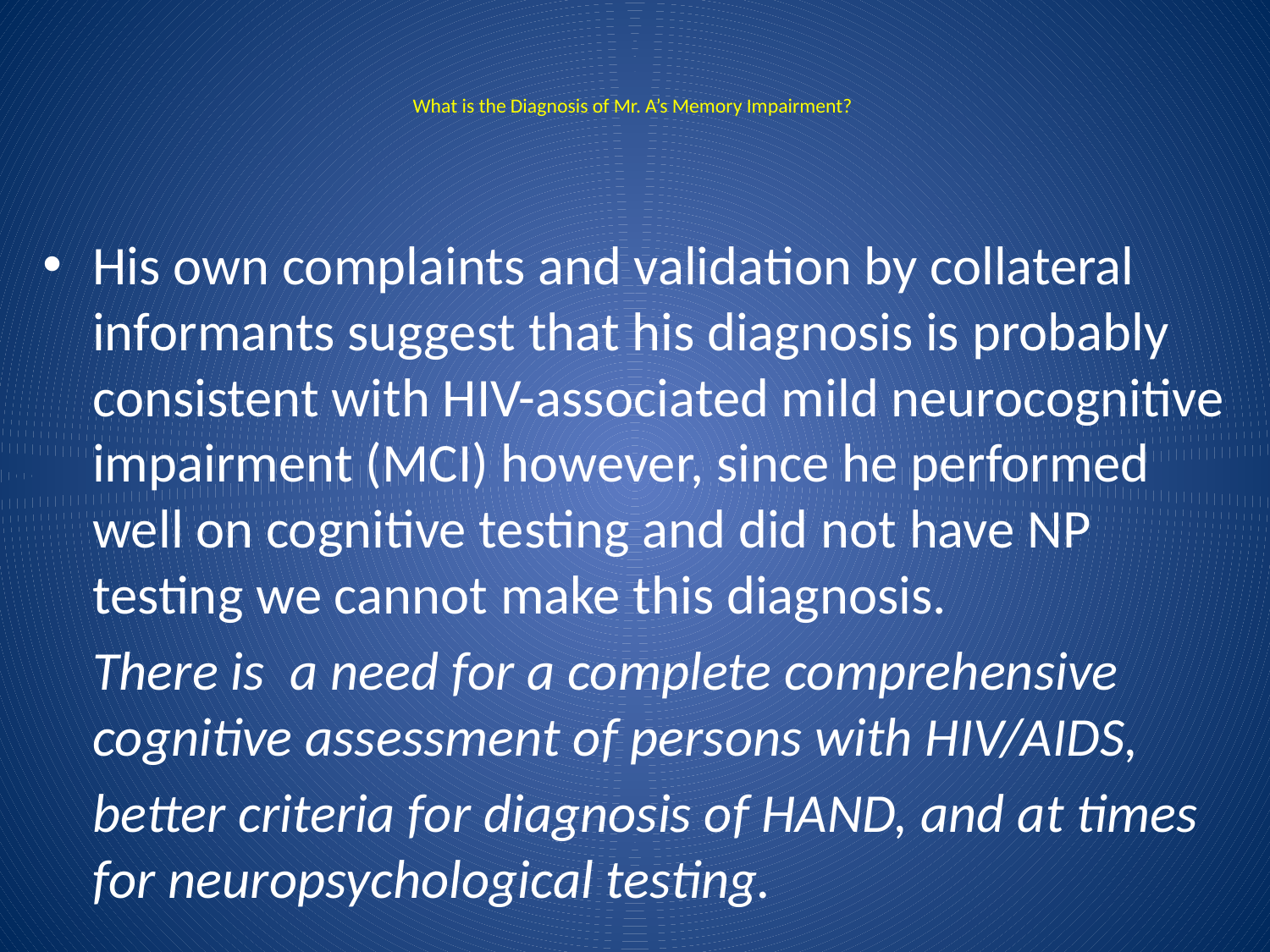

# What is the Diagnosis of Mr. A’s Memory Impairment?
His own complaints and validation by collateral informants suggest that his diagnosis is probably consistent with HIV-associated mild neurocognitive impairment (MCI) however, since he performed well on cognitive testing and did not have NP testing we cannot make this diagnosis.
    There is  a need for a complete comprehensive cognitive assessment of persons with HIV/AIDS,
    better criteria for diagnosis of HAND, and at times for neuropsychological testing.